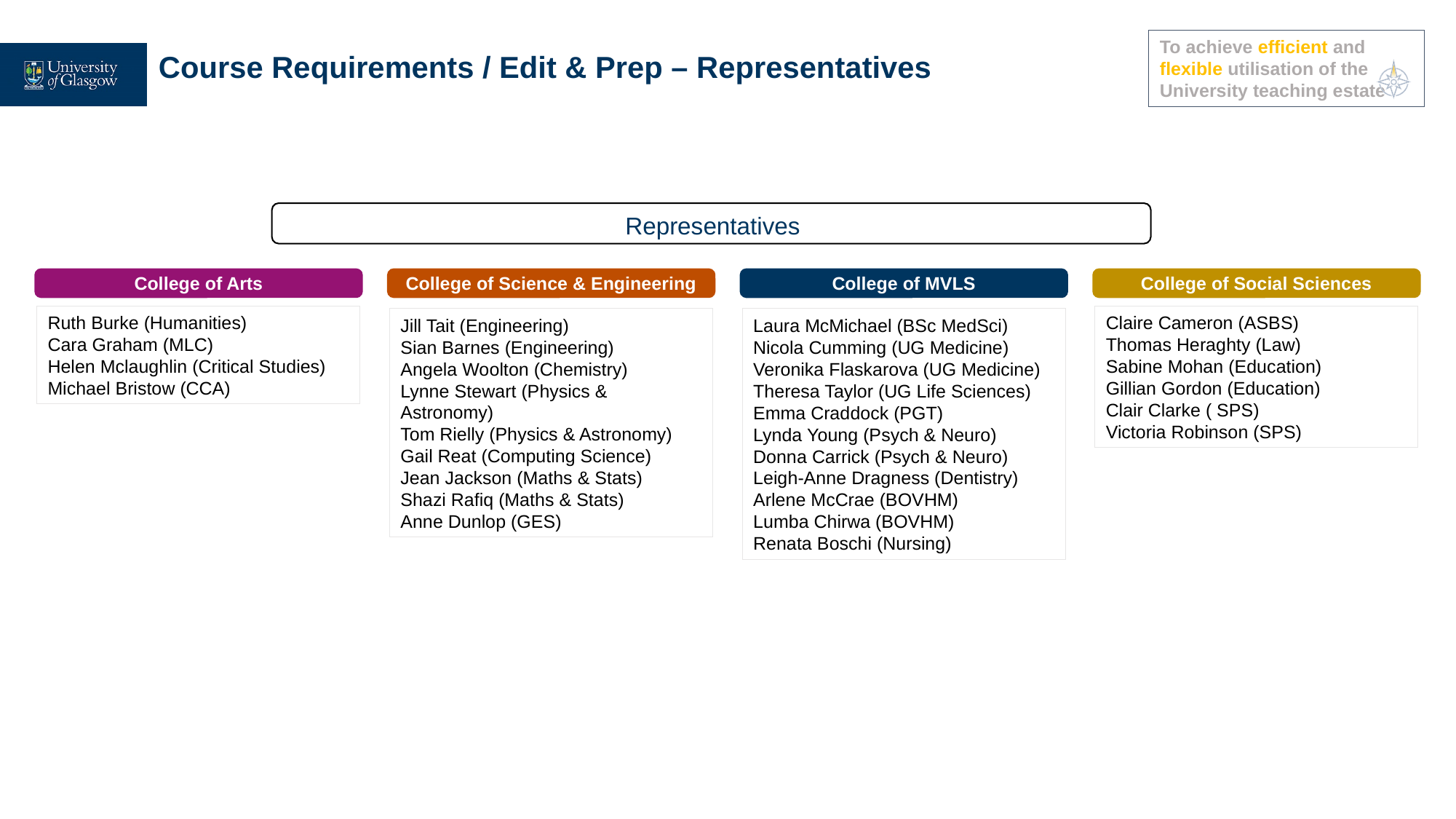

To achieve efficient and flexible utilisation of the University teaching estate

# Course Requirements / Edit & Prep – Representatives

Representatives
College of Science & Engineering
College of MVLS
College of Social Sciences
College of Arts
Ruth Burke (Humanities)
Cara Graham (MLC)
Helen Mclaughlin (Critical Studies)
Michael Bristow (CCA)
Claire Cameron (ASBS)
Thomas Heraghty (Law)
Sabine Mohan (Education)
Gillian Gordon (Education)
Clair Clarke ( SPS)
Victoria Robinson (SPS)
Jill Tait (Engineering)
Sian Barnes (Engineering)
Angela Woolton (Chemistry)
Lynne Stewart (Physics & Astronomy)
Tom Rielly (Physics & Astronomy)
Gail Reat (Computing Science)
Jean Jackson (Maths & Stats)
Shazi Rafiq (Maths & Stats)
Anne Dunlop (GES)
Laura McMichael (BSc MedSci)
Nicola Cumming (UG Medicine)
Veronika Flaskarova (UG Medicine)
Theresa Taylor (UG Life Sciences)
Emma Craddock (PGT)
Lynda Young (Psych & Neuro)
Donna Carrick (Psych & Neuro)
Leigh-Anne Dragness (Dentistry)
Arlene McCrae (BOVHM)
Lumba Chirwa (BOVHM)
Renata Boschi (Nursing)